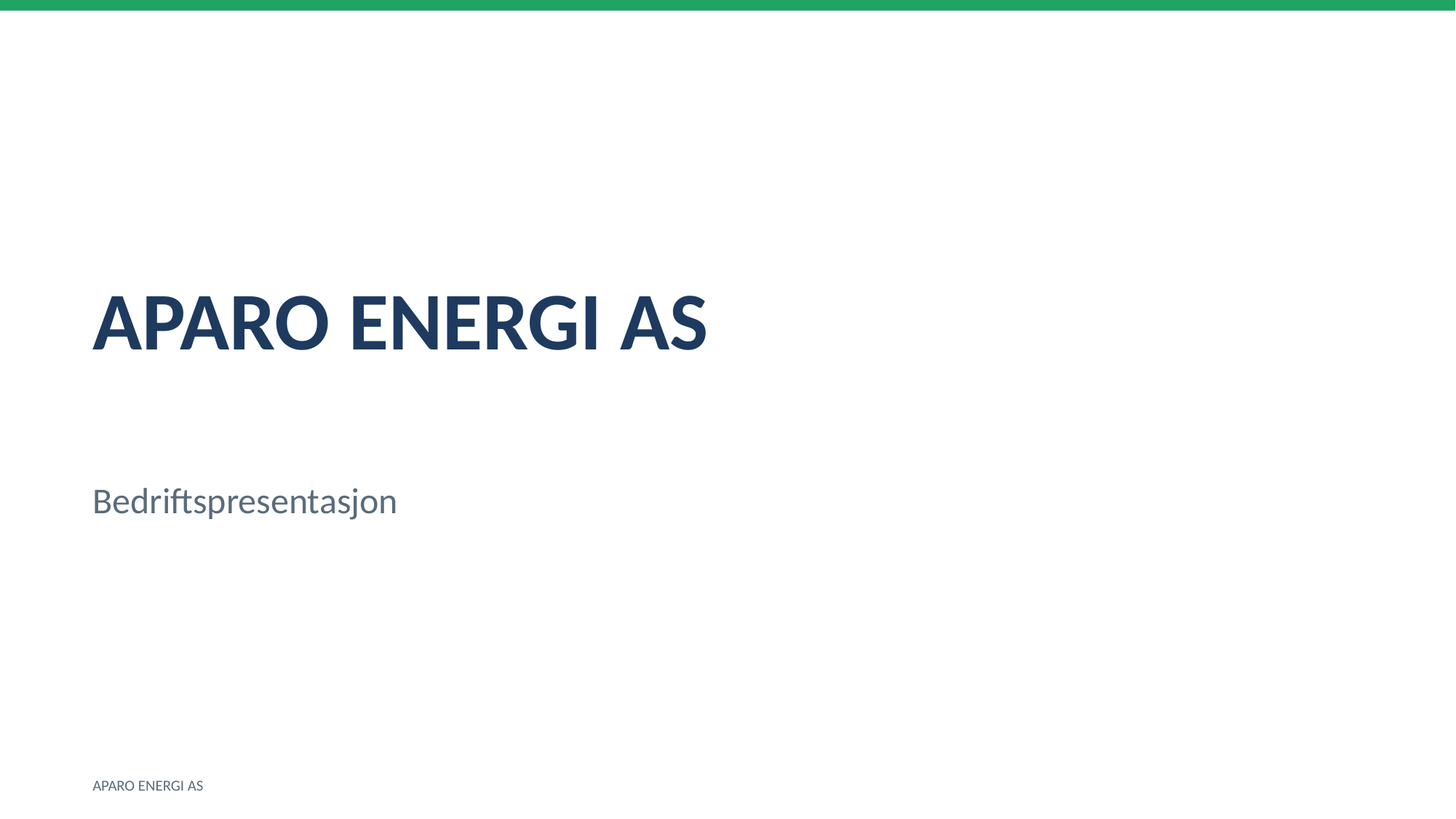

APARO ENERGI AS
Bedriftspresentasjon
APARO ENERGI AS